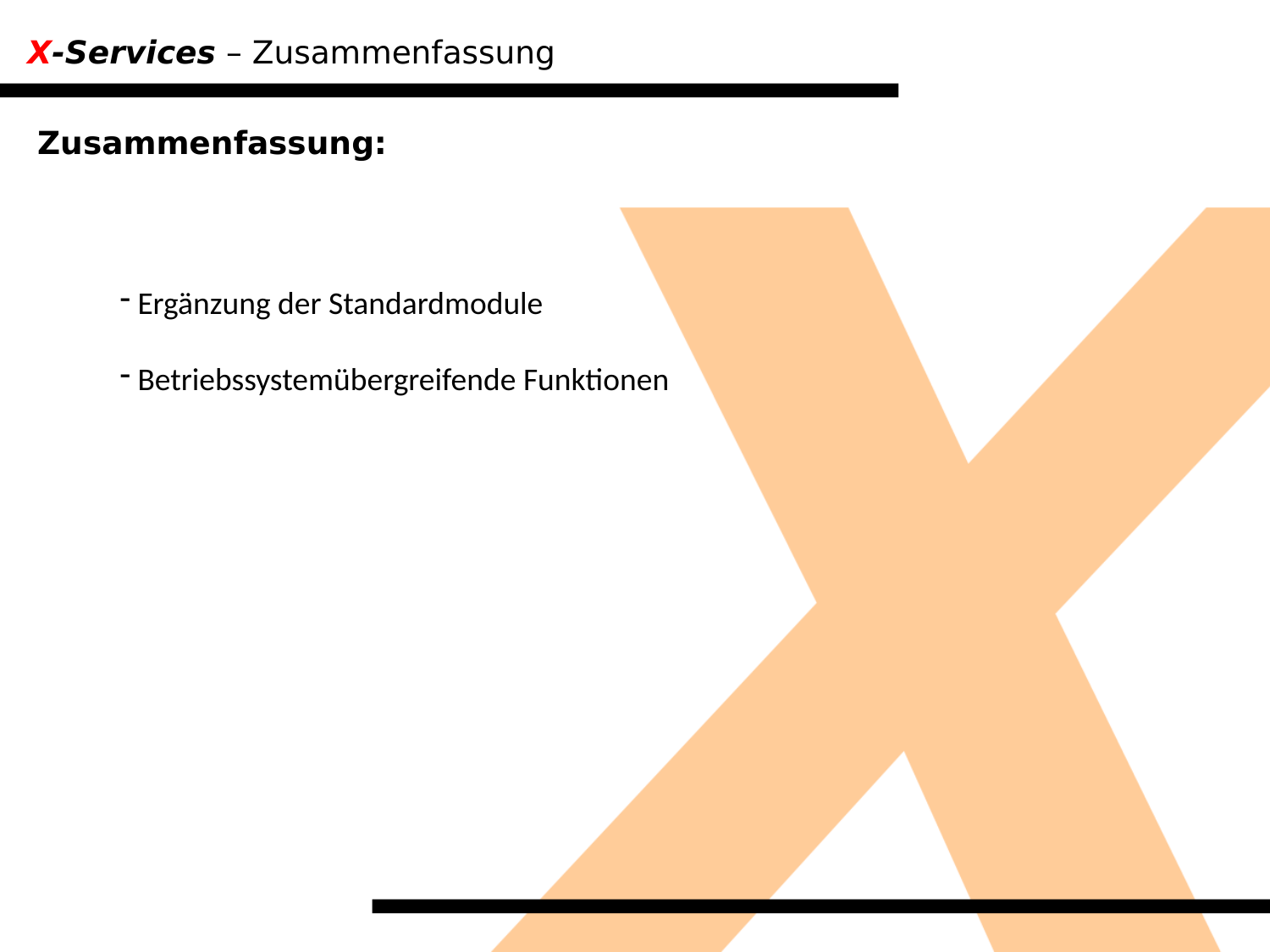

X-Services – Zusammenfassung
Zusammenfassung:
 Ergänzung der Standardmodule

 Betriebssystemübergreifende Funktionen